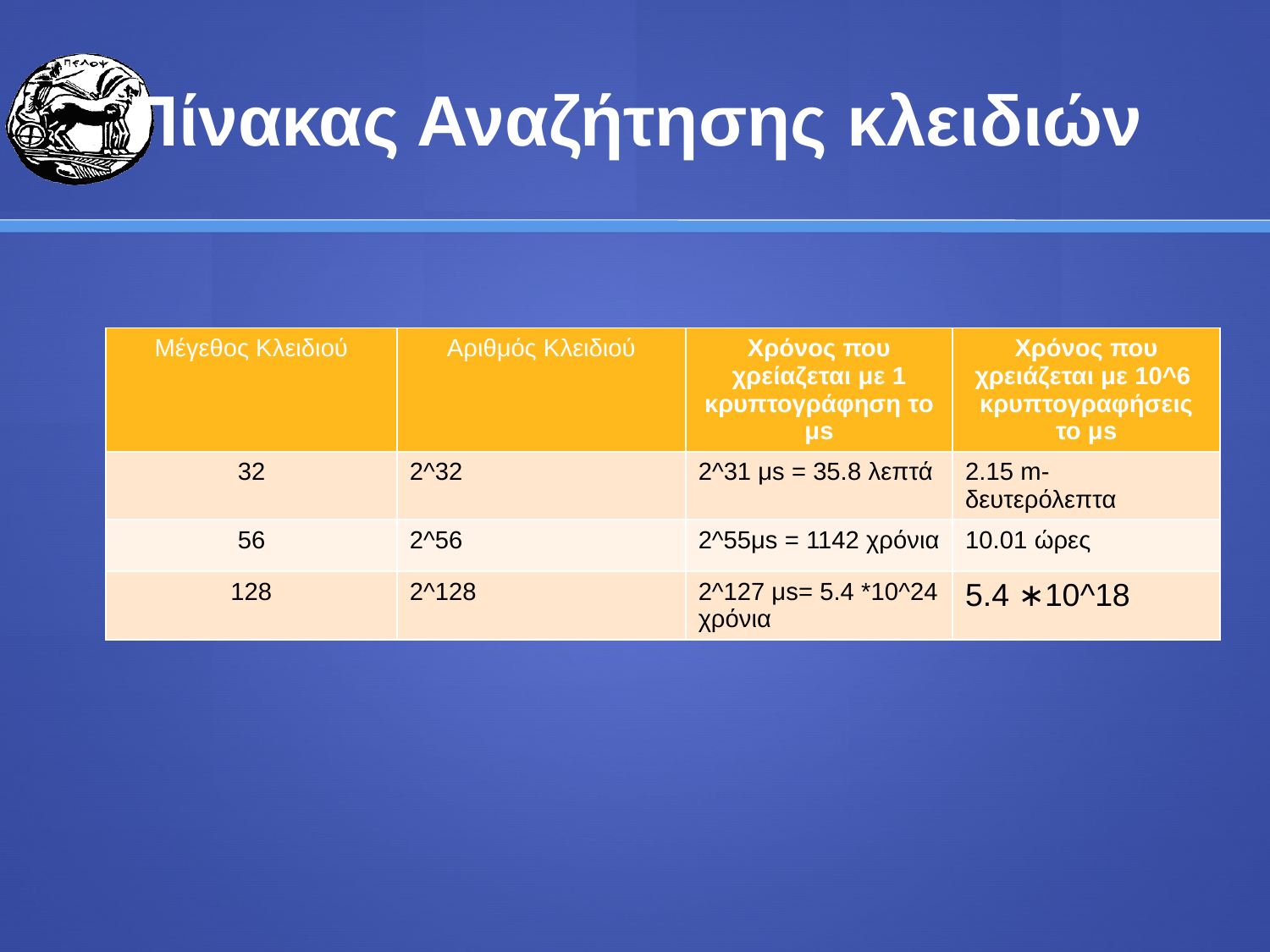

# Πίνακας Αναζήτησης κλειδιών
| Μέγεθος Κλειδιού | Αριθμός Κλειδιού | Χρόνος που χρείαζεται με 1 κρυπτογράφηση το μs | Χρόνος που χρειάζεται με 10^6 κρυπτογραφήσεις το μs |
| --- | --- | --- | --- |
| 32 | 2^32 | 2^31 μs = 35.8 λεπτά | 2.15 m- δευτερόλεπτα |
| 56 | 2^56 | 2^55μs = 1142 χρόνια | 10.01 ώρες |
| 128 | 2^128 | 2^127 μs= 5.4 \*10^24 χρόνια | 5.4 ∗10^18 |